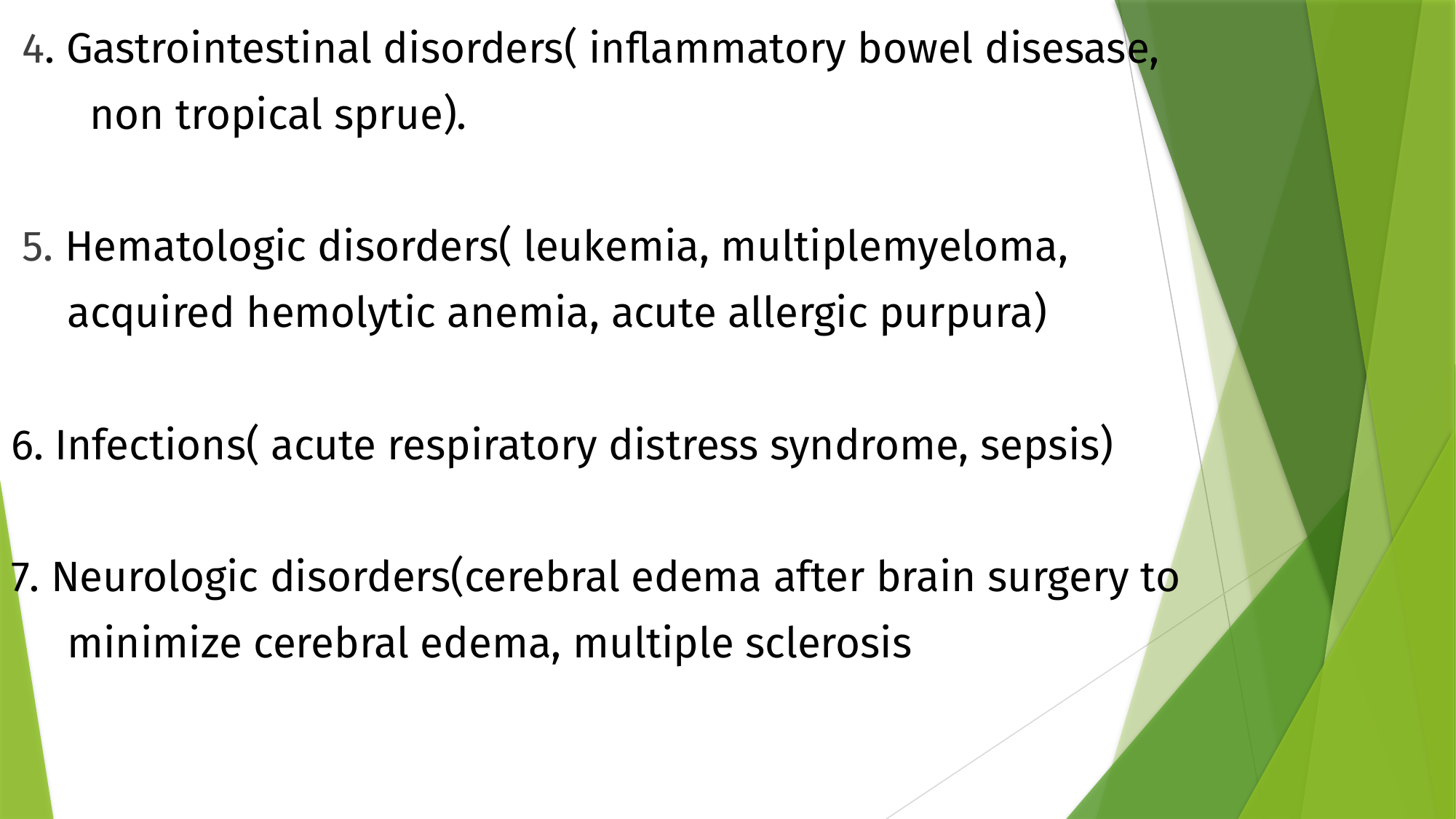

4. Gastrointestinal disorders( inflammatory bowel disesase,
       non tropical sprue).

 5. Hematologic disorders( leukemia, multiplemyeloma,
     acquired hemolytic anemia, acute allergic purpura)

6. Infections( acute respiratory distress syndrome, sepsis)

7. Neurologic disorders(cerebral edema after brain surgery to
     minimize cerebral edema, multiple sclerosis